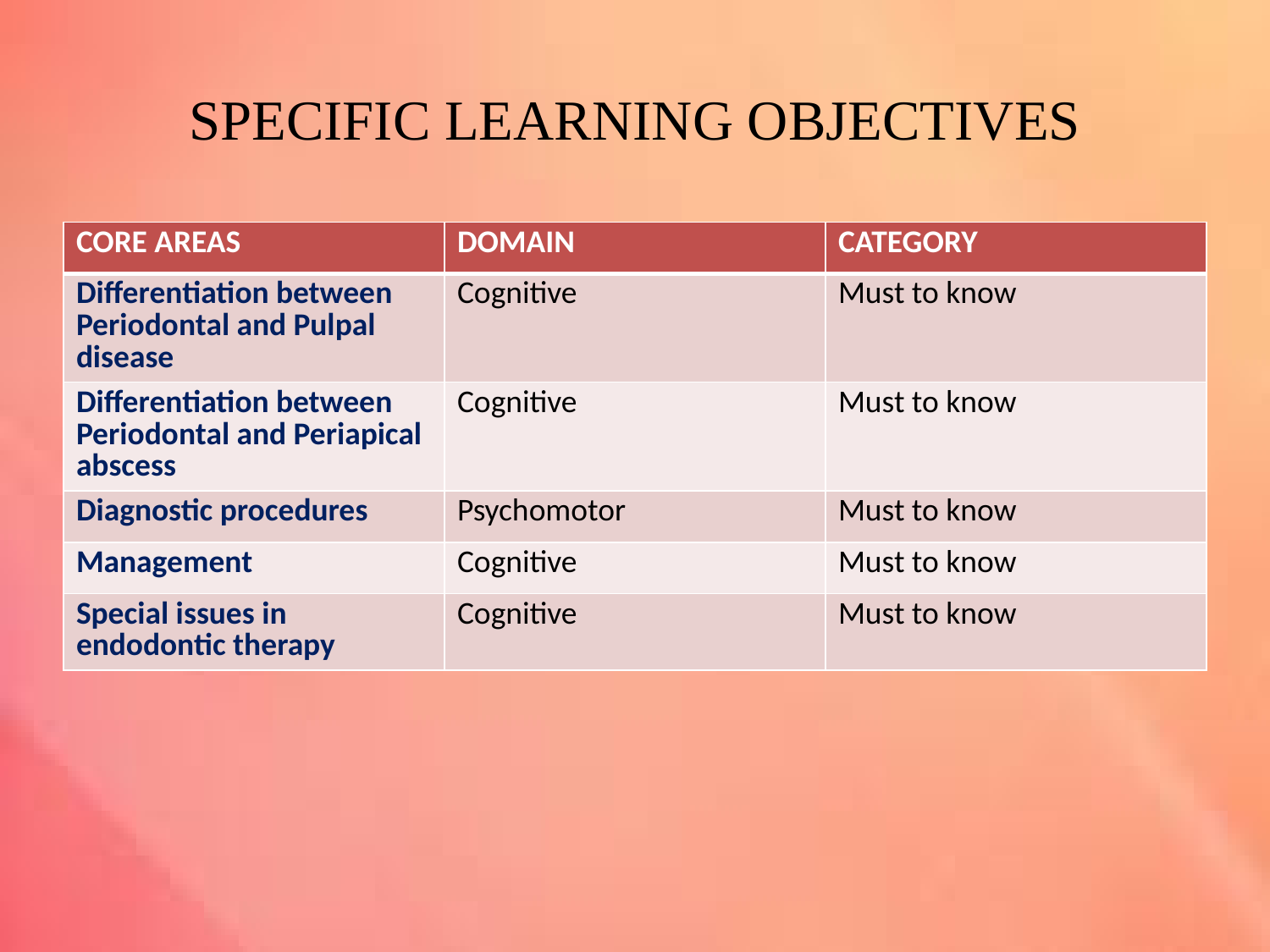

# SPECIFIC LEARNING OBJECTIVES
| CORE AREAS | DOMAIN | CATEGORY |
| --- | --- | --- |
| Differentiation between Periodontal and Pulpal disease | Cognitive | Must to know |
| Differentiation between Periodontal and Periapical abscess | Cognitive | Must to know |
| Diagnostic procedures | Psychomotor | Must to know |
| Management | Cognitive | Must to know |
| Special issues in endodontic therapy | Cognitive | Must to know |